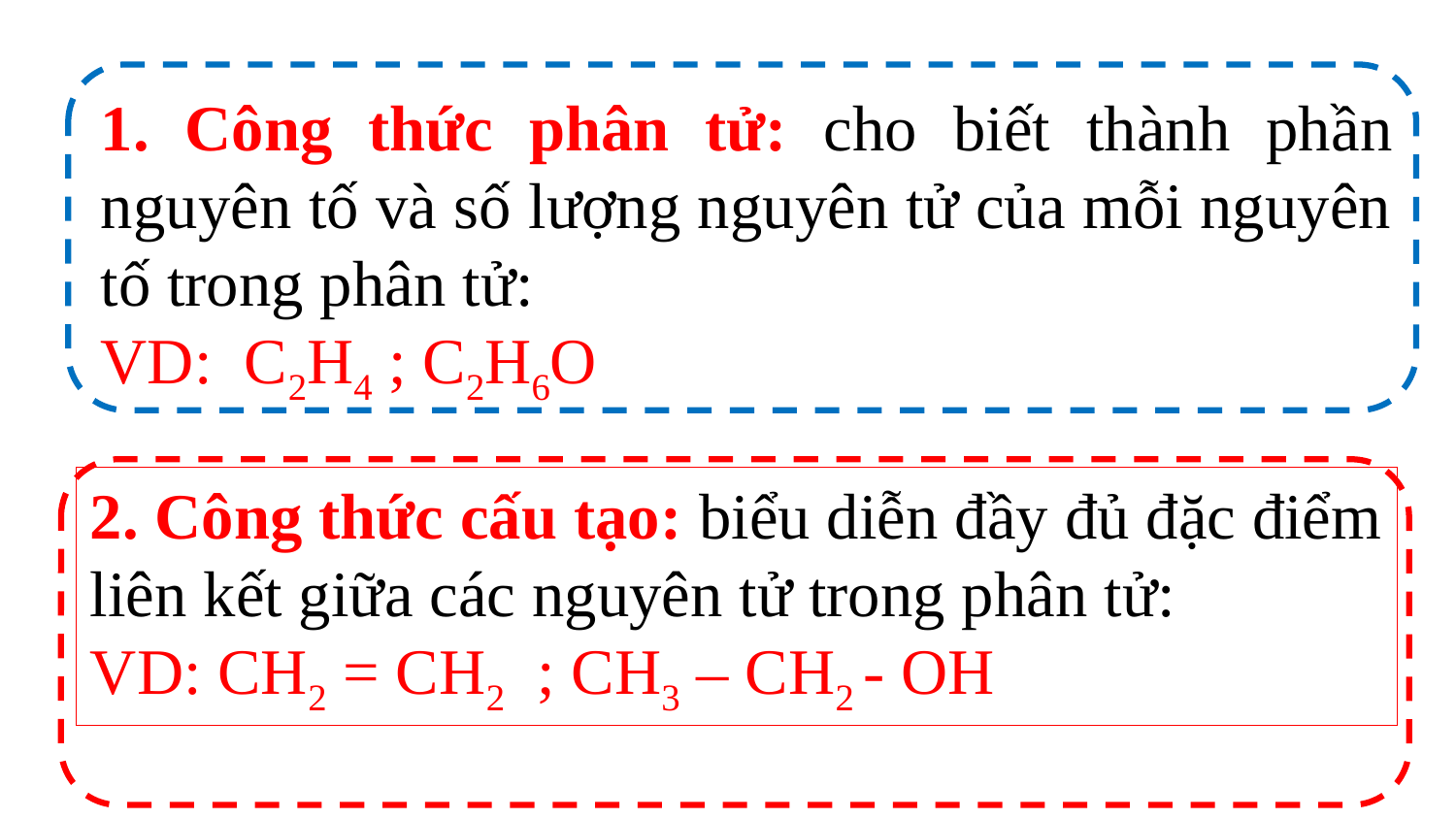

1. Công thức phân tử: cho biết thành phần nguyên tố và số lượng nguyên tử của mỗi nguyên tố trong phân tử:
VD:  C2H4 ; C2H6O

2. Công thức cấu tạo: biểu diễn đầy đủ đặc điểm liên kết giữa các nguyên tử trong phân tử:
VD: CH2 = CH2  ; CH3 – CH2 - OH